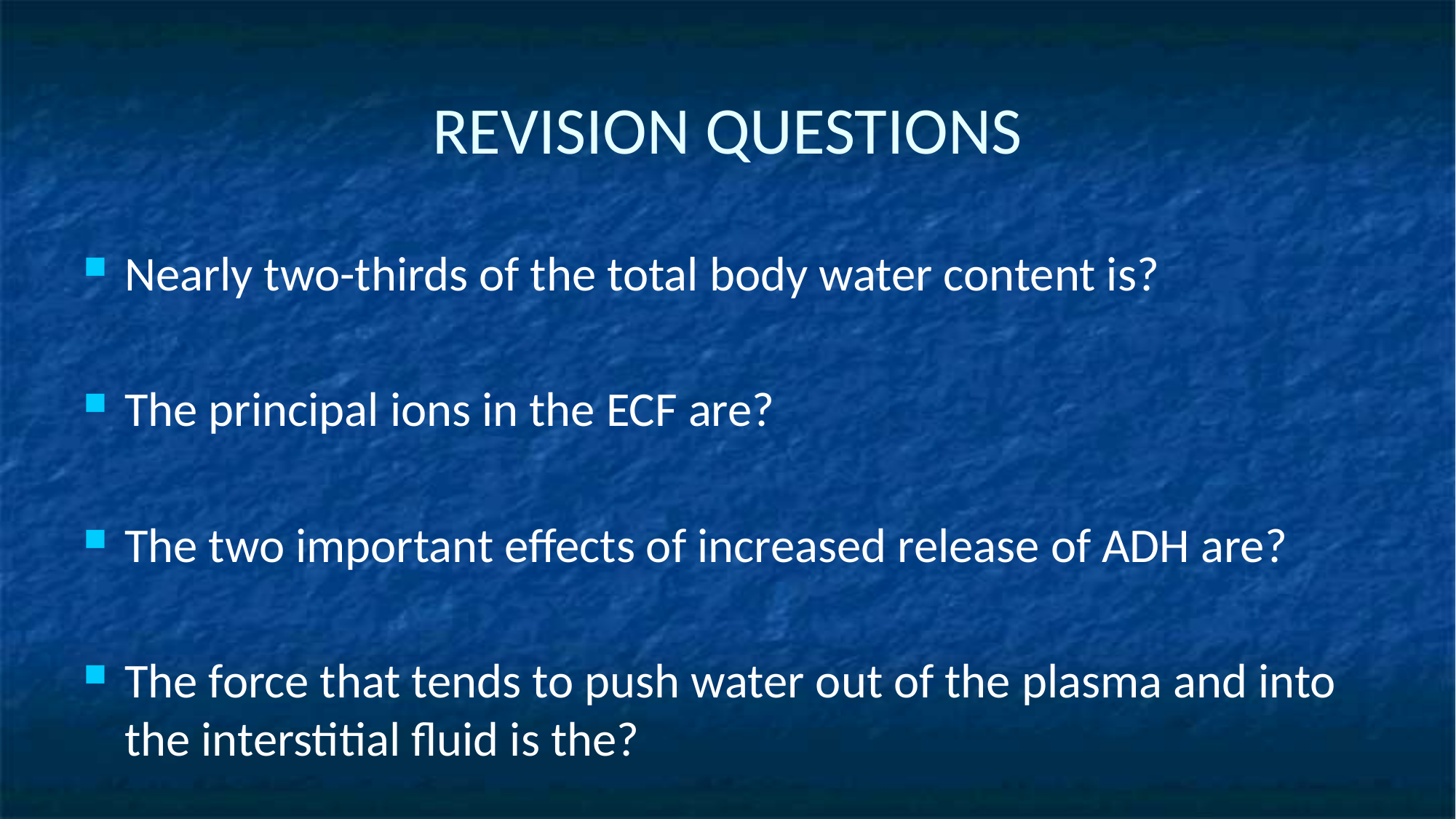

# REVISION QUESTIONS
Nearly two-thirds of the total body water content is?

The principal ions in the ECF are?

The two important effects of increased release of ADH are?

The force that tends to push water out of the plasma and into the interstitial fluid is the?